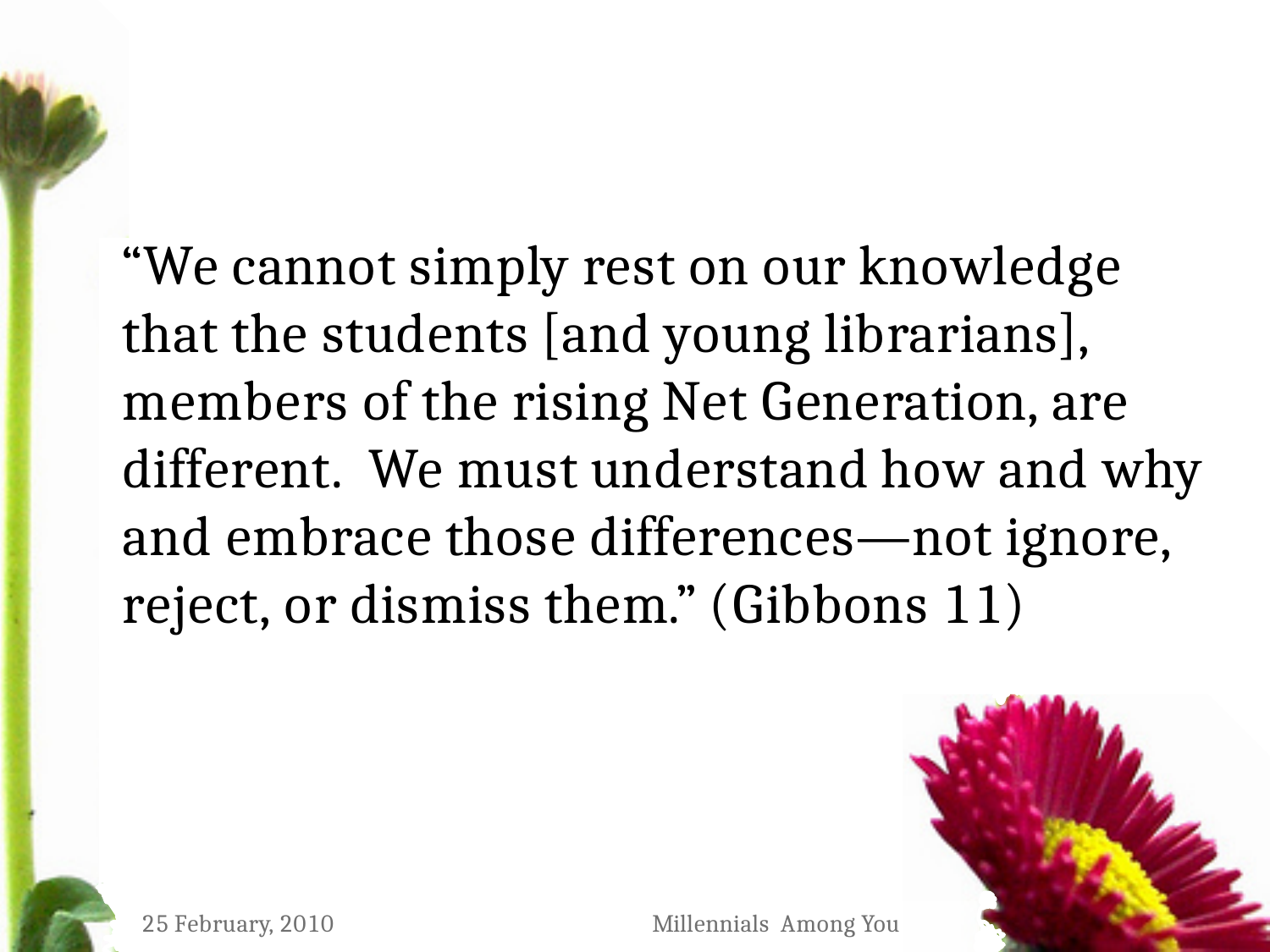

“We cannot simply rest on our knowledge that the students [and young librarians], members of the rising Net Generation, are different.  We must understand how and why and embrace those differences—not ignore, reject, or dismiss them.” (Gibbons 11)
25 February, 2010
Millennials  Among You